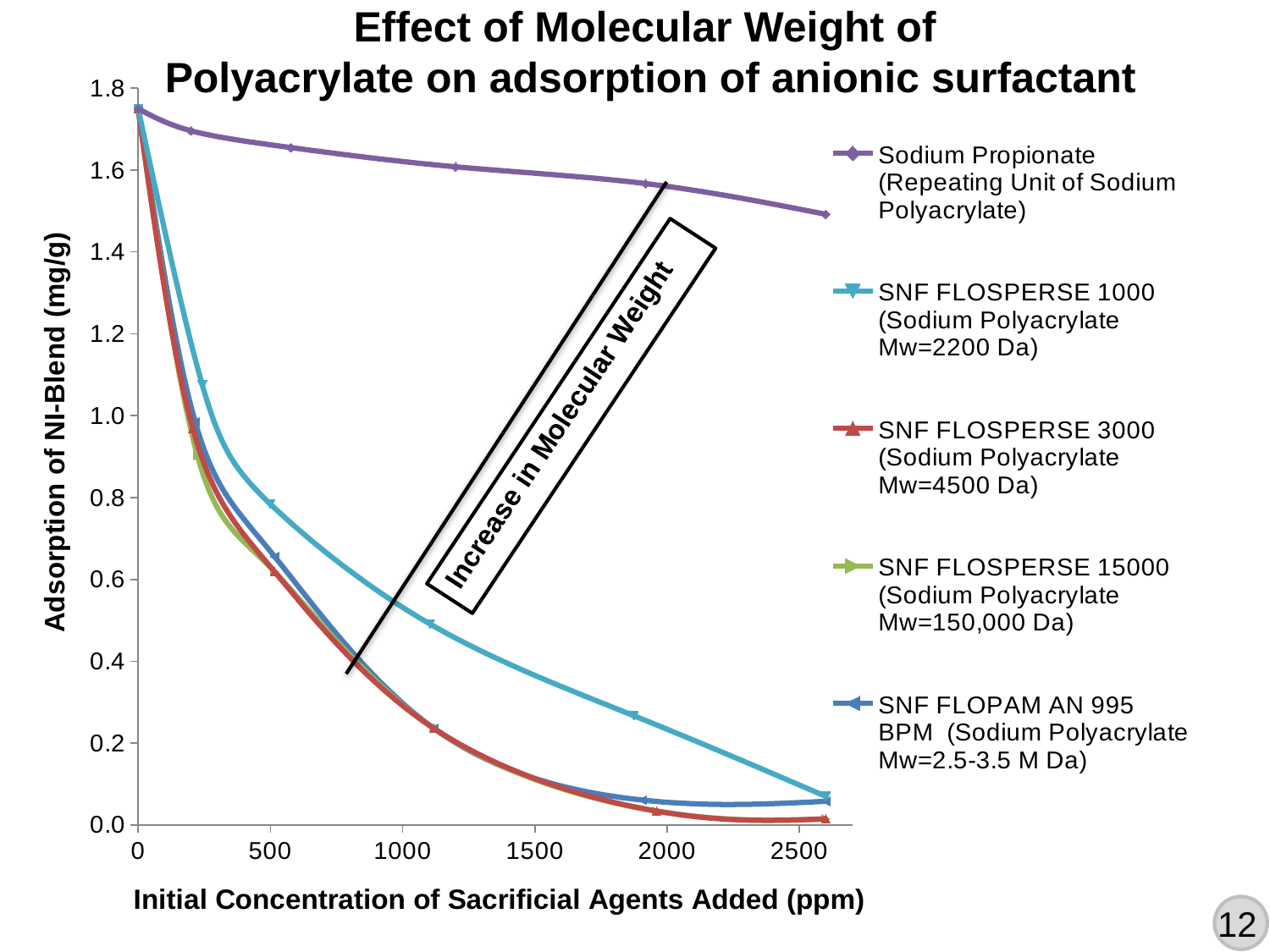

Effect of Molecular Weight of
Polyacrylate on adsorption of anionic surfactant

### Chart

| Category |  |  |  |  |  |
|---|---|---|---|---|---|
12